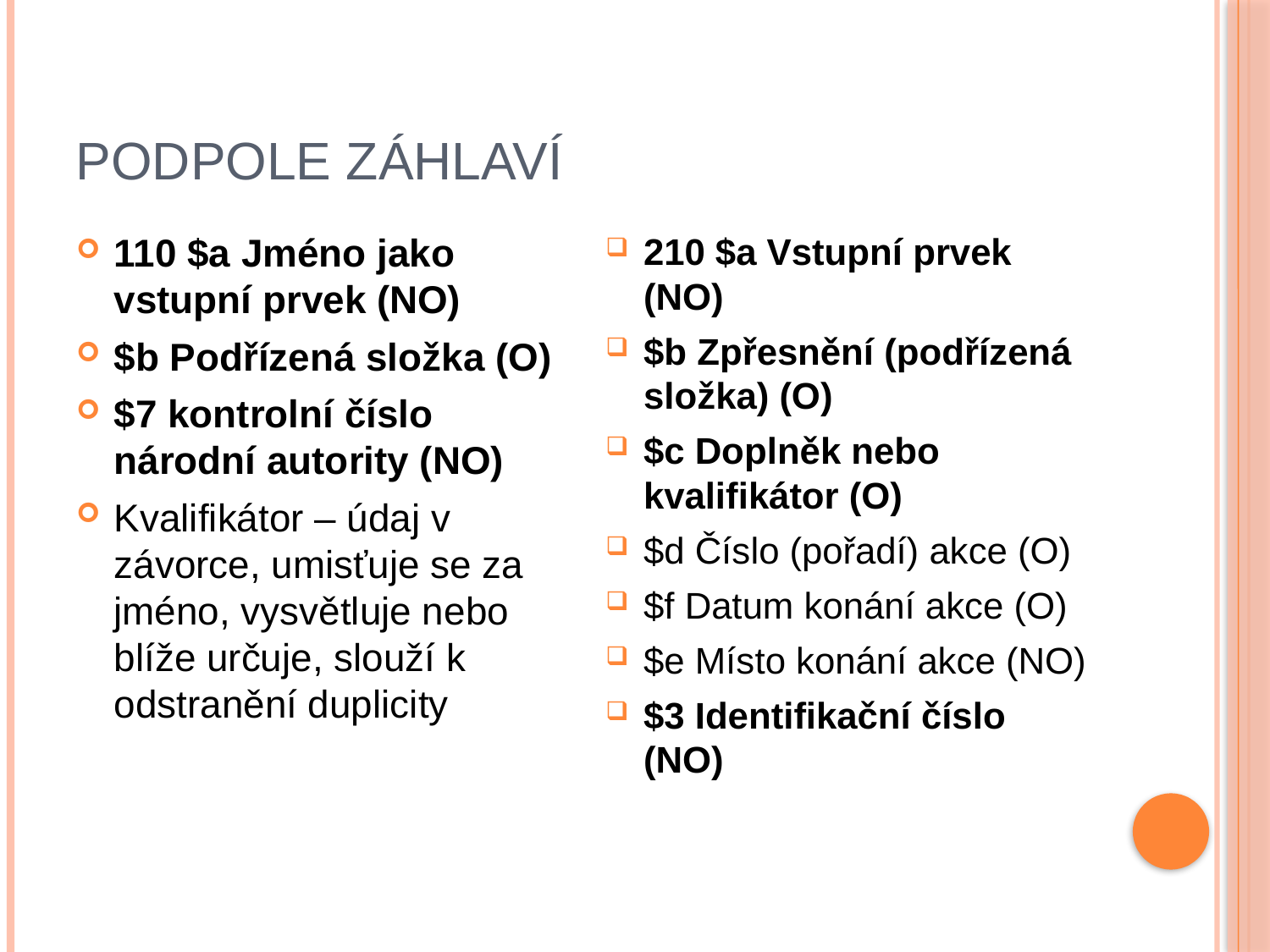

# Podpole záhlaví
110 $a Jméno jako vstupní prvek (NO)
$b Podřízená složka (O)
$7 kontrolní číslo národní autority (NO)
Kvalifikátor – údaj v závorce, umisťuje se za jméno, vysvětluje nebo blíže určuje, slouží k odstranění duplicity
210 $a Vstupní prvek (NO)
$b Zpřesnění (podřízená složka) (O)
$c Doplněk nebo kvalifikátor (O)
$d Číslo (pořadí) akce (O)
$f Datum konání akce (O)
$e Místo konání akce (NO)
$3 Identifikační číslo (NO)